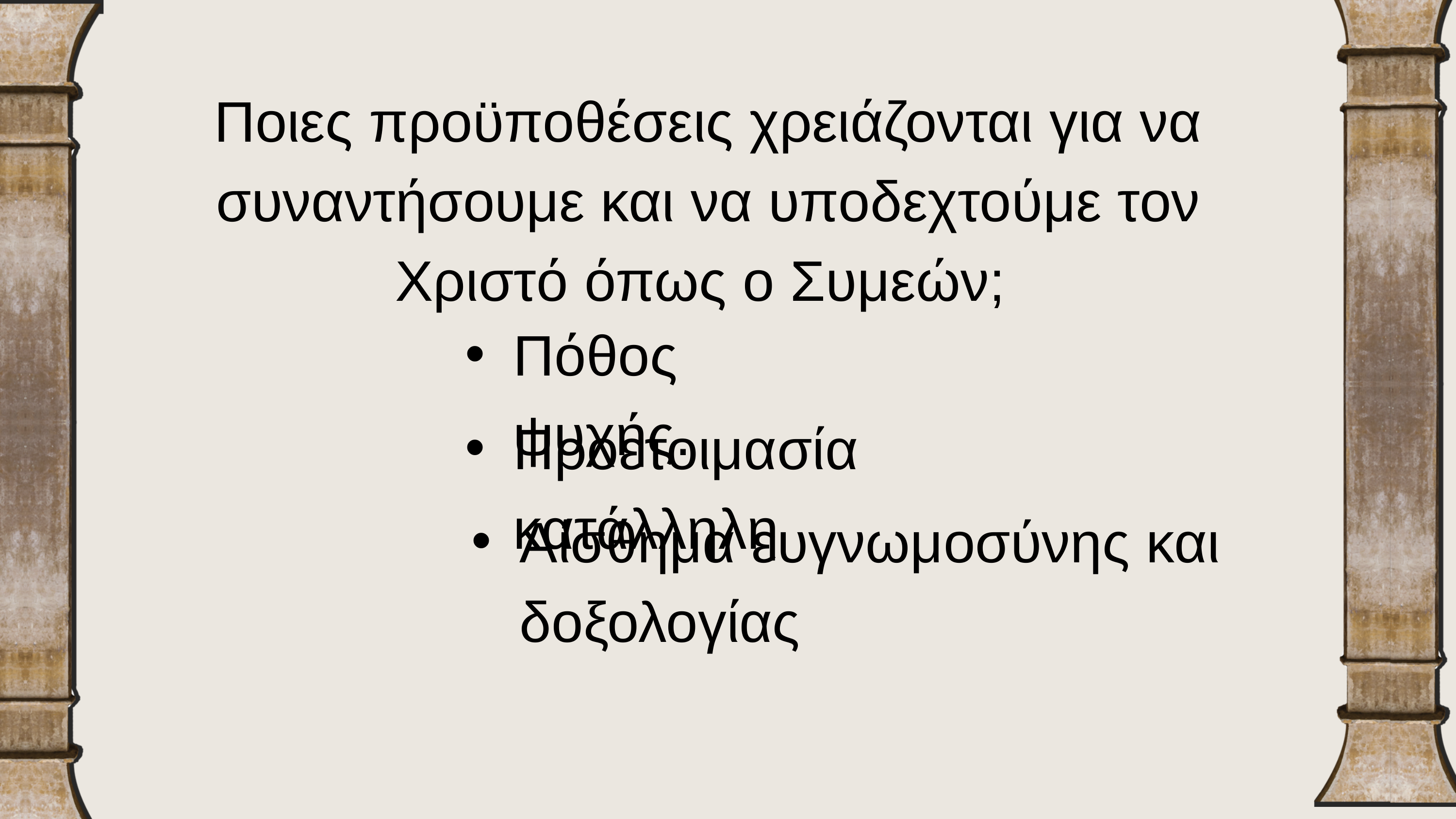

Ποιες προϋποθέσεις χρειάζονται για να συναντήσουμε και να υποδεχτούμε τον Χριστό όπως ο Συμεών;
Πόθος ψυχής.
Προετοιμασία κατάλληλη
Αίσθημα ευγνωμοσύνης και δοξολογίας